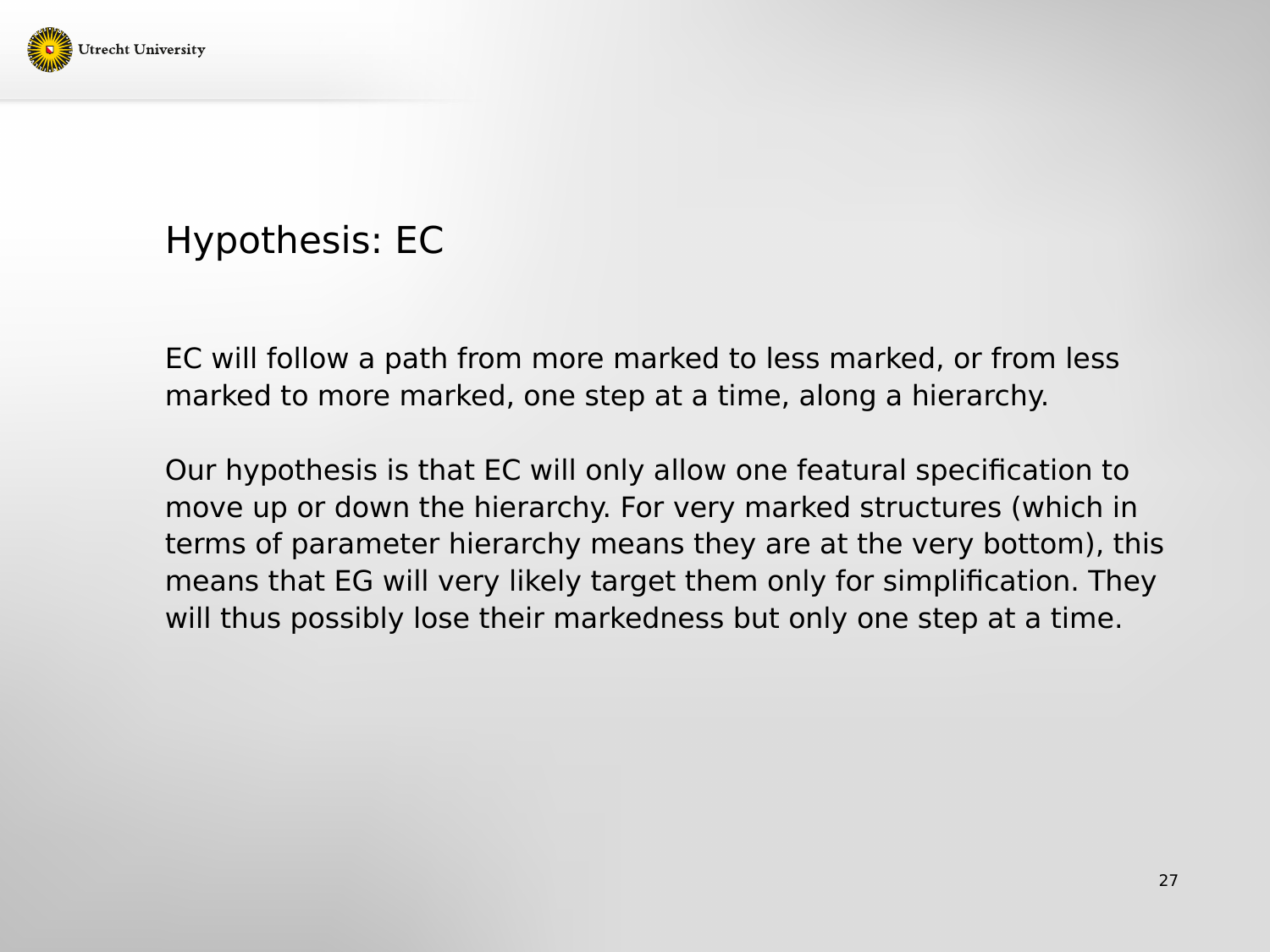

# Hypothesis: EC
EC will follow a path from more marked to less marked, or from less marked to more marked, one step at a time, along a hierarchy.

Our hypothesis is that EC will only allow one featural specification to move up or down the hierarchy. For very marked structures (which in terms of parameter hierarchy means they are at the very bottom), this means that EG will very likely target them only for simplification. They will thus possibly lose their markedness but only one step at a time.

27